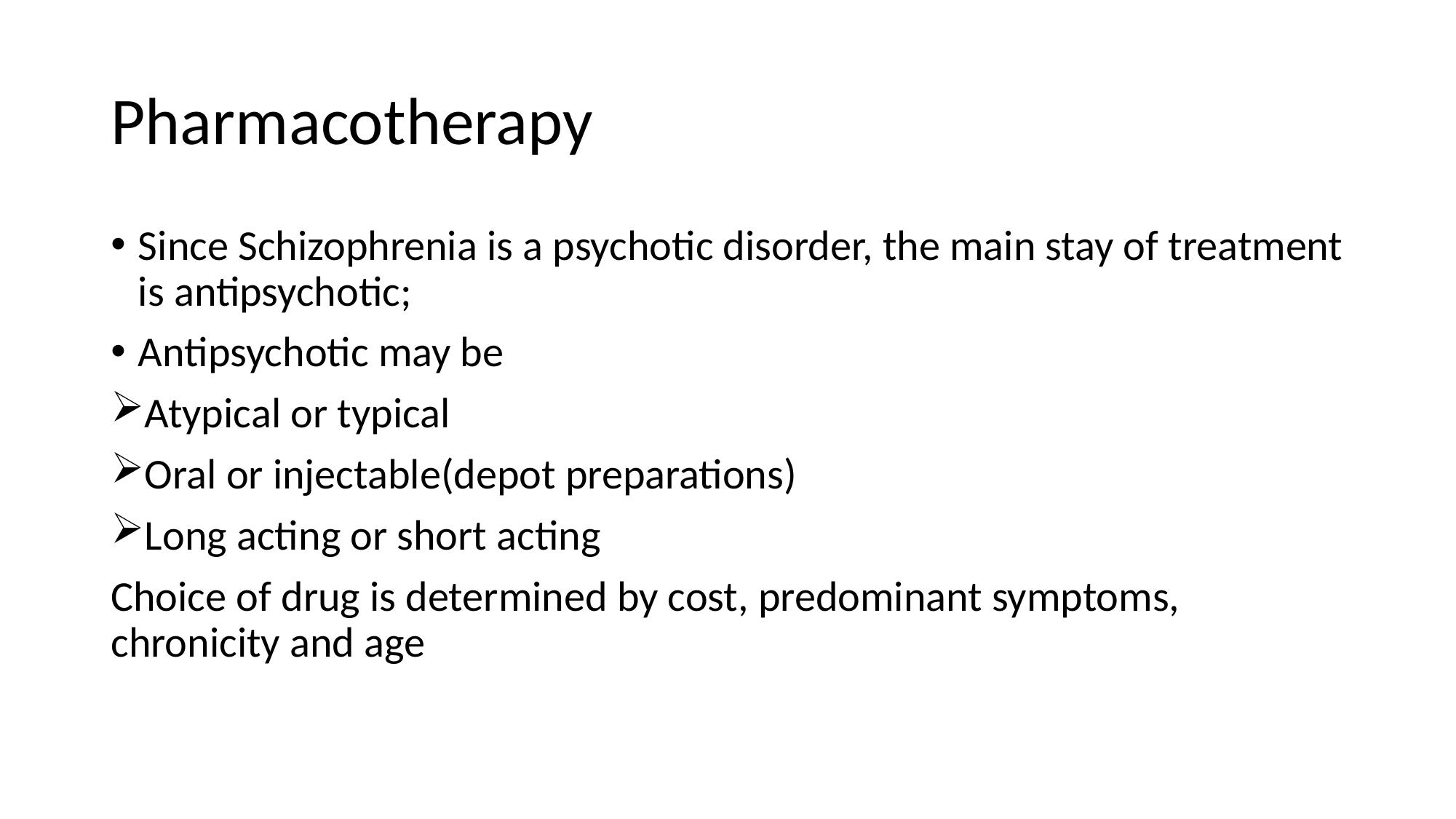

# Pharmacotherapy
Since Schizophrenia is a psychotic disorder, the main stay of treatment is antipsychotic;
Antipsychotic may be
Atypical or typical
Oral or injectable(depot preparations)
Long acting or short acting
Choice of drug is determined by cost, predominant symptoms, chronicity and age